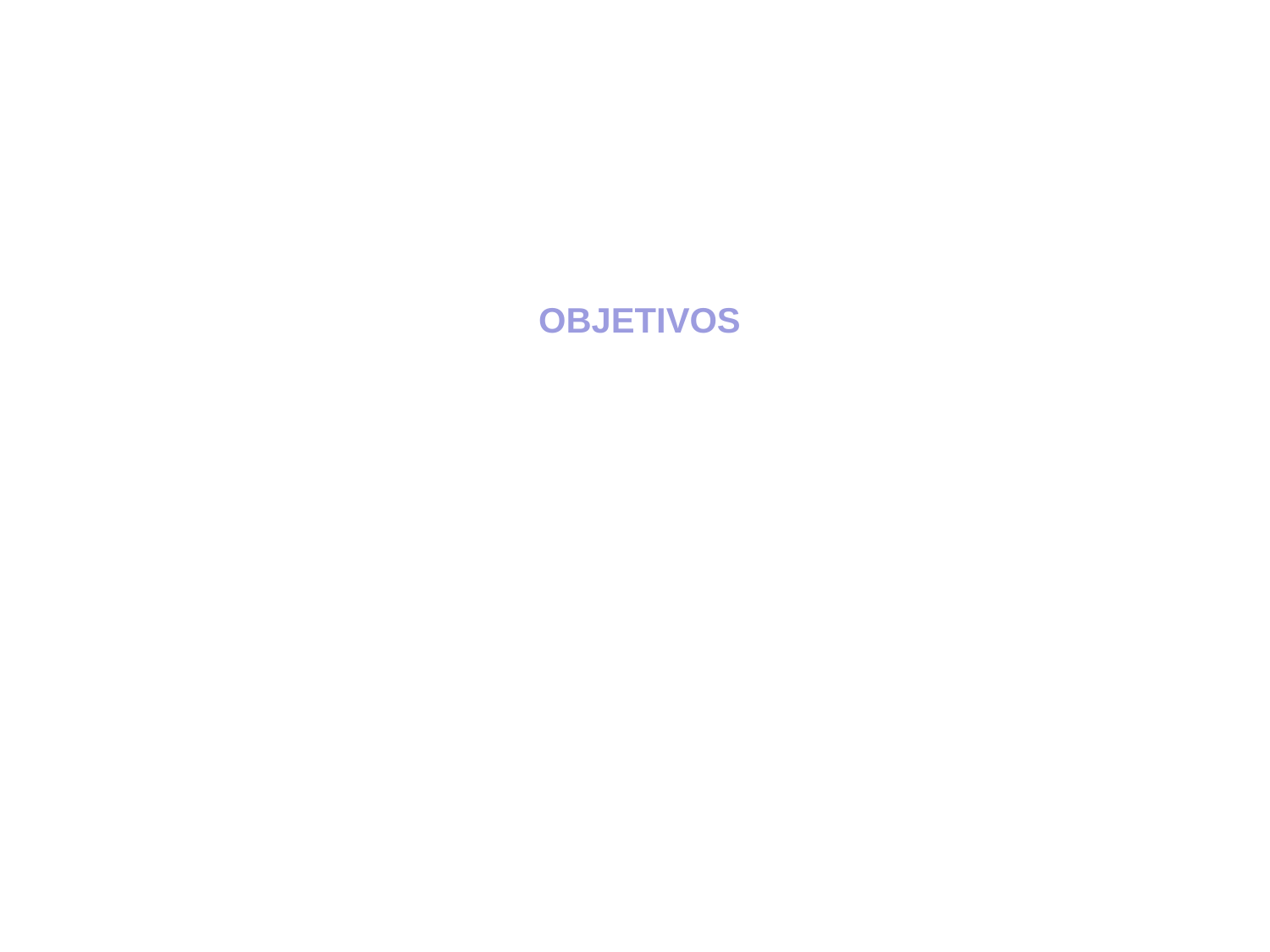

MEG
Brennan & Pilkkänen
OBJETIVOS

Identificar áreas do cérebro relacionadas com a Coerção Aspectual.

Verificar se a Coerção Aspectual ativa a região temporal posterior. Piñango & Zurif 2001 observaram que afásicos de Wernicke com lesões nessa área apresentam dificuldade de compreensão de sentenças com Coerção Aspectual.

 Verificar se a Coerção Aspectual também ativa o componente AMF, assim como acontece com a Coerção de Tipo. (Pylkkanen & McElree, 2007)